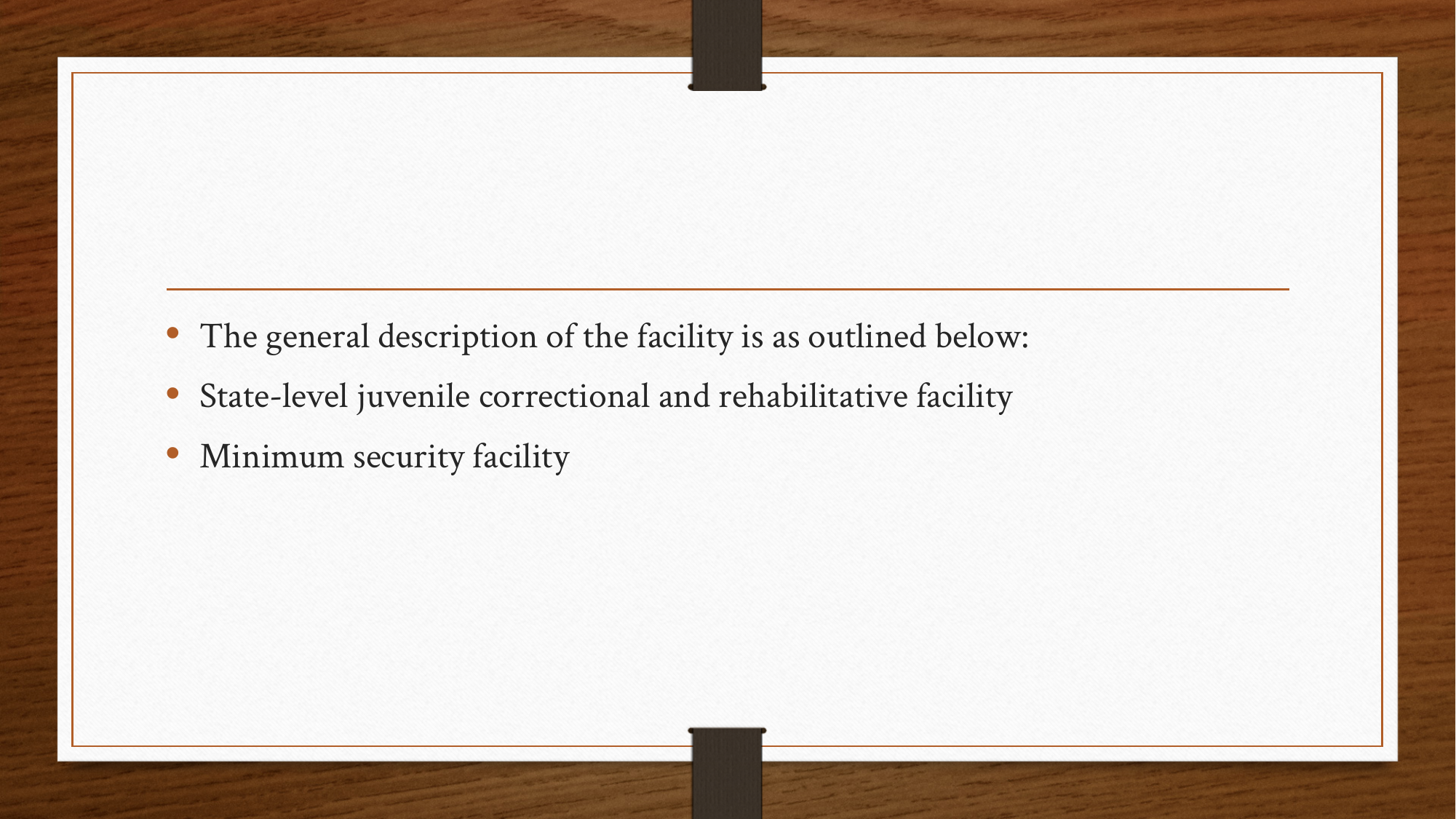

The general description of the facility is as outlined below:
State-level juvenile correctional and rehabilitative facility
Minimum security facility